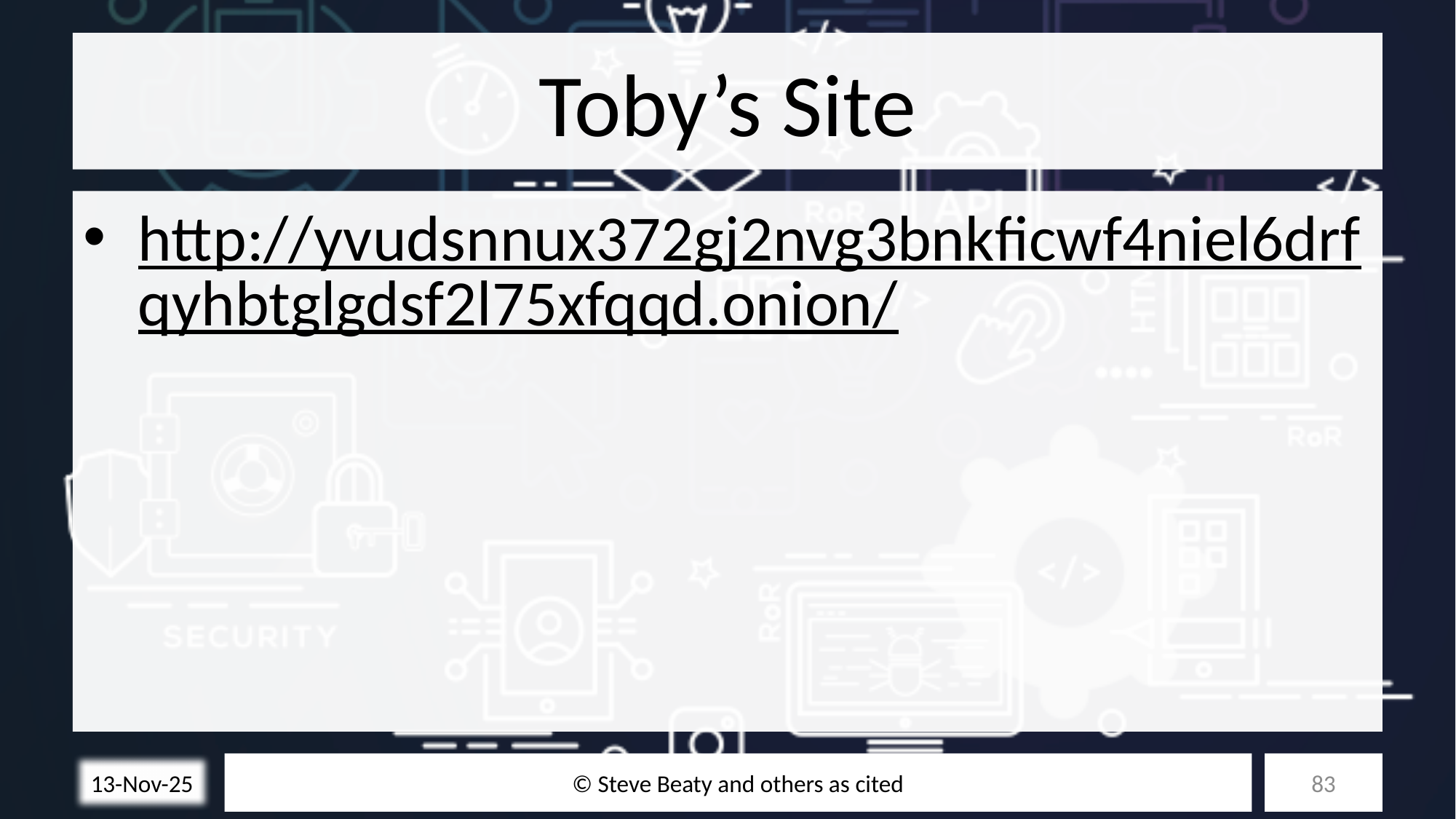

# Toby’s Site
http://yvudsnnux372gj2nvg3bnkficwf4niel6drfqyhbtglgdsf2l75xfqqd.onion/
© Steve Beaty and others as cited
83